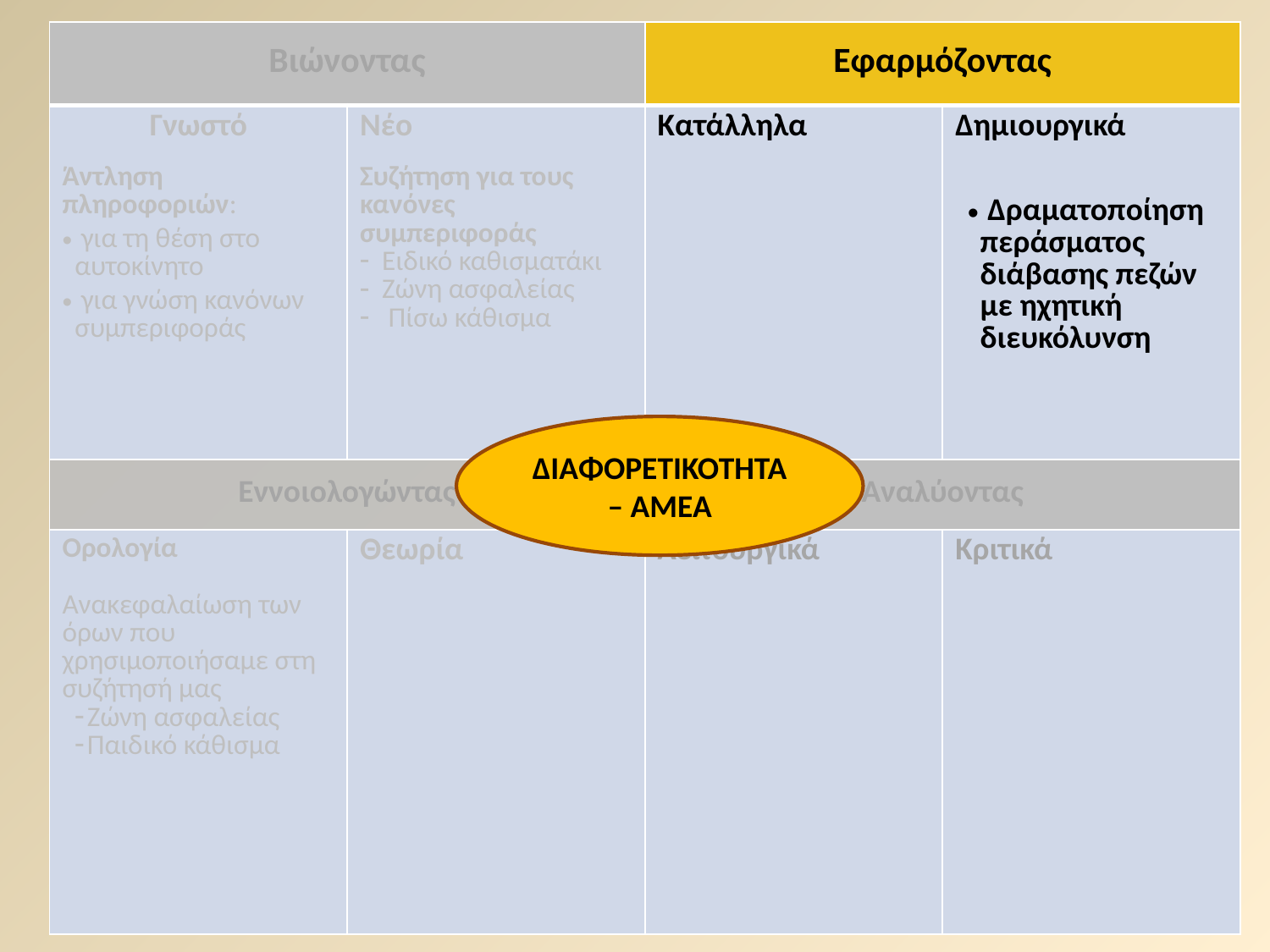

| Βιώνοντας |  | Εφαρμόζοντας |  |
| --- | --- | --- | --- |
| Γνωστό Άντληση πληροφοριών: για τη θέση στο αυτοκίνητο για γνώση κανόνων συμπεριφοράς | Νέο Συζήτηση για τους κανόνες συμπεριφοράς Ειδικό καθισματάκι Ζώνη ασφαλείας Πίσω κάθισμα | Κατάλληλα | Δημιουργικά Δραματοποίηση περάσματος διάβασης πεζών με ηχητική διευκόλυνση |
| Εννοιολογώντας |  | Αναλύοντας |  |
| Ορολογία Ανακεφαλαίωση των όρων που χρησιμοποιήσαμε στη συζήτησή μας Ζώνη ασφαλείας Παιδικό κάθισμα | Θεωρία | Λειτουργικά | Κριτικά |
ΔΙΑΦΟΡΕΤΙΚΟΤΗΤΑ – ΑΜΕΑ